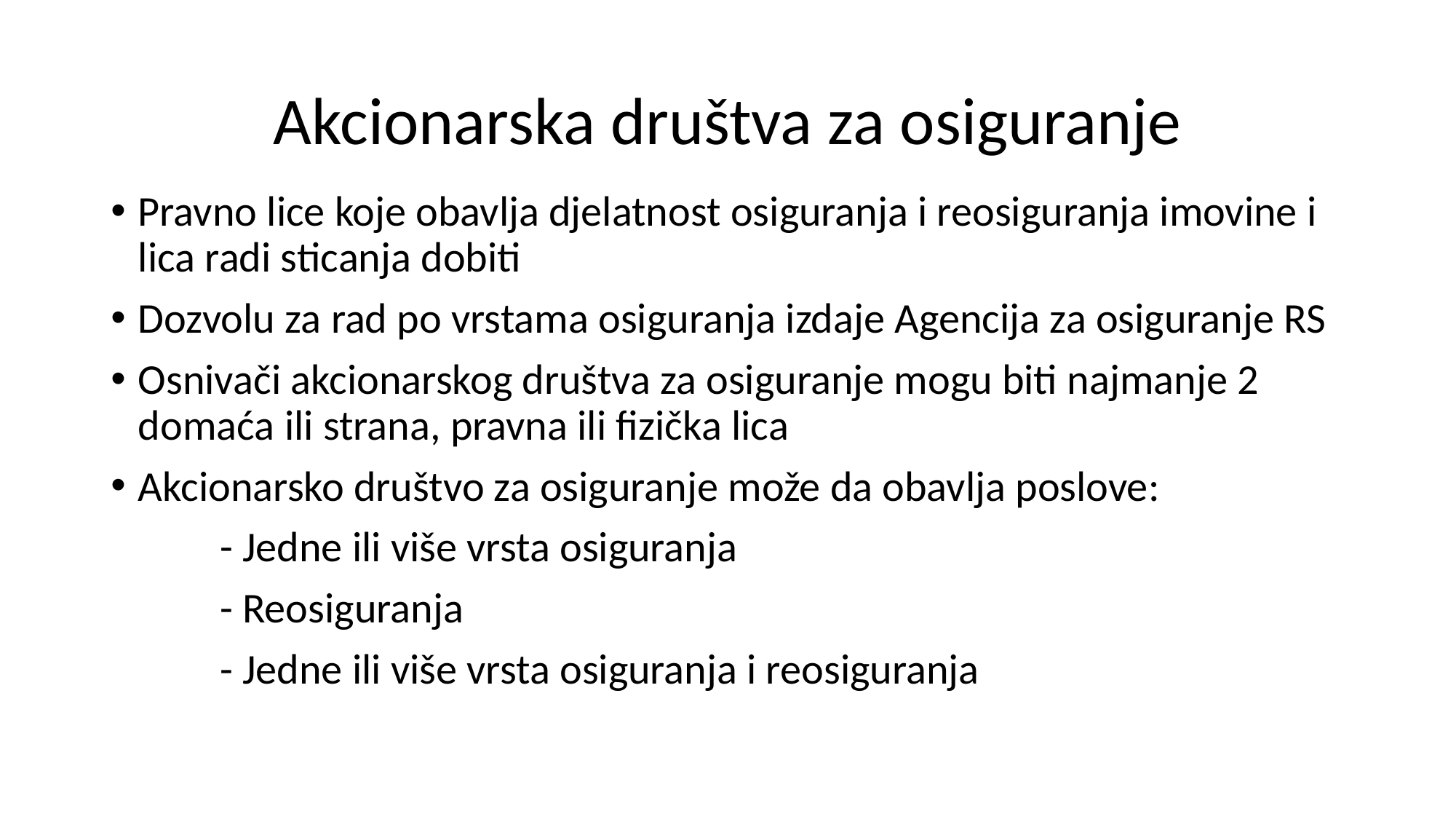

# Akcionarska društva za osiguranje
Pravno lice koje obavlja djelatnost osiguranja i reosiguranja imovine i lica radi sticanja dobiti
Dozvolu za rad po vrstama osiguranja izdaje Agencija za osiguranje RS
Osnivači akcionarskog društva za osiguranje mogu biti najmanje 2 domaća ili strana, pravna ili fizička lica
Akcionarsko društvo za osiguranje može da obavlja poslove:
	- Jedne ili više vrsta osiguranja
	- Reosiguranja
	- Jedne ili više vrsta osiguranja i reosiguranja